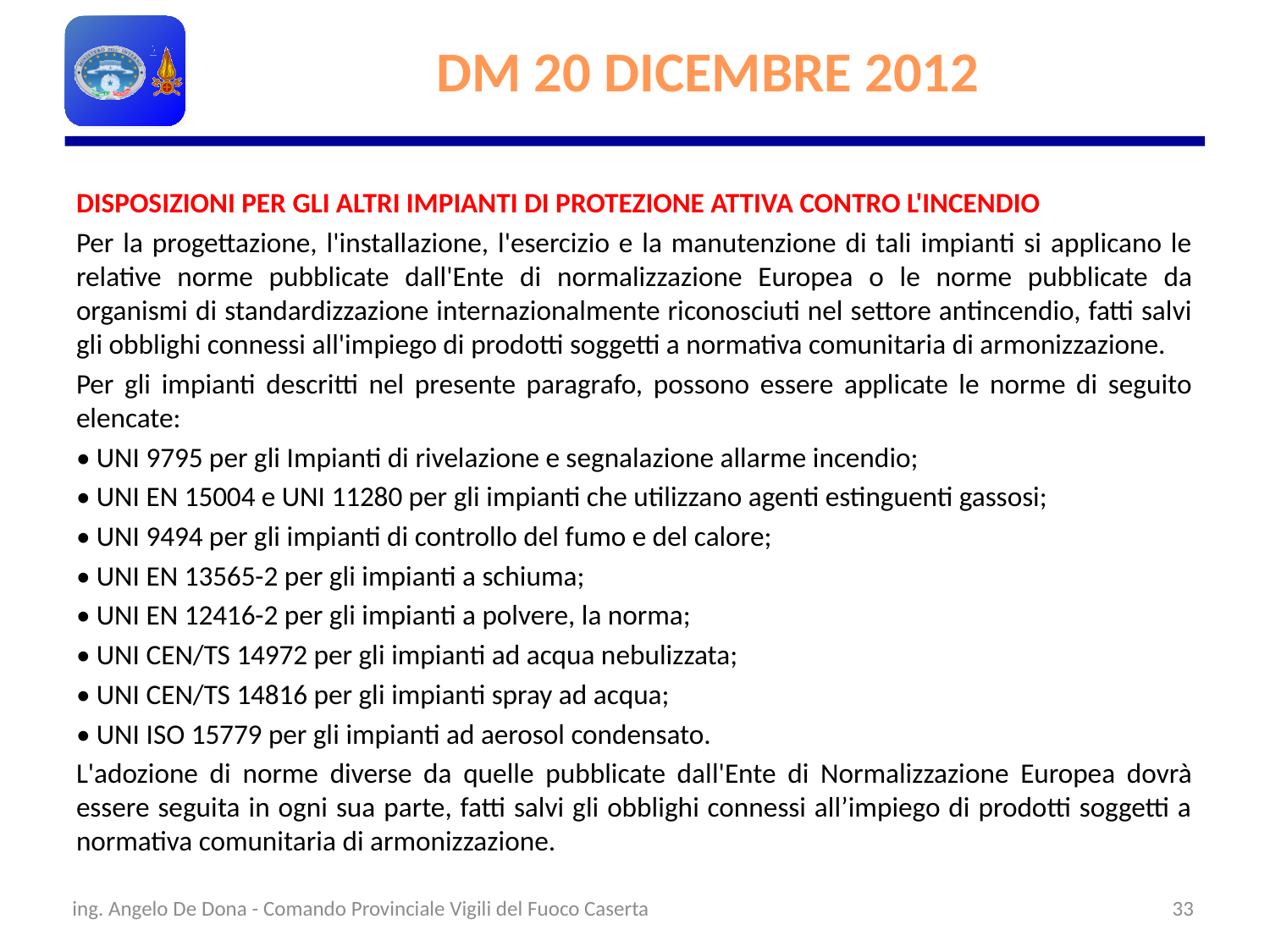

# DM 20 DICEMBRE 2012
DISPOSIZIONI PER GLI ALTRI IMPIANTI DI PROTEZIONE ATTIVA CONTRO L'INCENDIO
Per la progettazione, l'installazione, l'esercizio e la manutenzione di tali impianti si applicano le relative norme pubblicate dall'Ente di normalizzazione Europea o le norme pubblicate da organismi di standardizzazione internazionalmente riconosciuti nel settore antincendio, fatti salvi gli obblighi connessi all'impiego di prodotti soggetti a normativa comunitaria di armonizzazione.
Per gli impianti descritti nel presente paragrafo, possono essere applicate le norme di seguito elencate:
• UNI 9795 per gli Impianti di rivelazione e segnalazione allarme incendio;
• UNI EN 15004 e UNI 11280 per gli impianti che utilizzano agenti estinguenti gassosi;
• UNI 9494 per gli impianti di controllo del fumo e del calore;
• UNI EN 13565-2 per gli impianti a schiuma;
• UNI EN 12416-2 per gli impianti a polvere, la norma;
• UNI CEN/TS 14972 per gli impianti ad acqua nebulizzata;
• UNI CEN/TS 14816 per gli impianti spray ad acqua;
• UNI ISO 15779 per gli impianti ad aerosol condensato.
L'adozione di norme diverse da quelle pubblicate dall'Ente di Normalizzazione Europea dovrà essere seguita in ogni sua parte, fatti salvi gli obblighi connessi all’impiego di prodotti soggetti a normativa comunitaria di armonizzazione.
ing. Angelo De Dona - Comando Provinciale Vigili del Fuoco Caserta
33